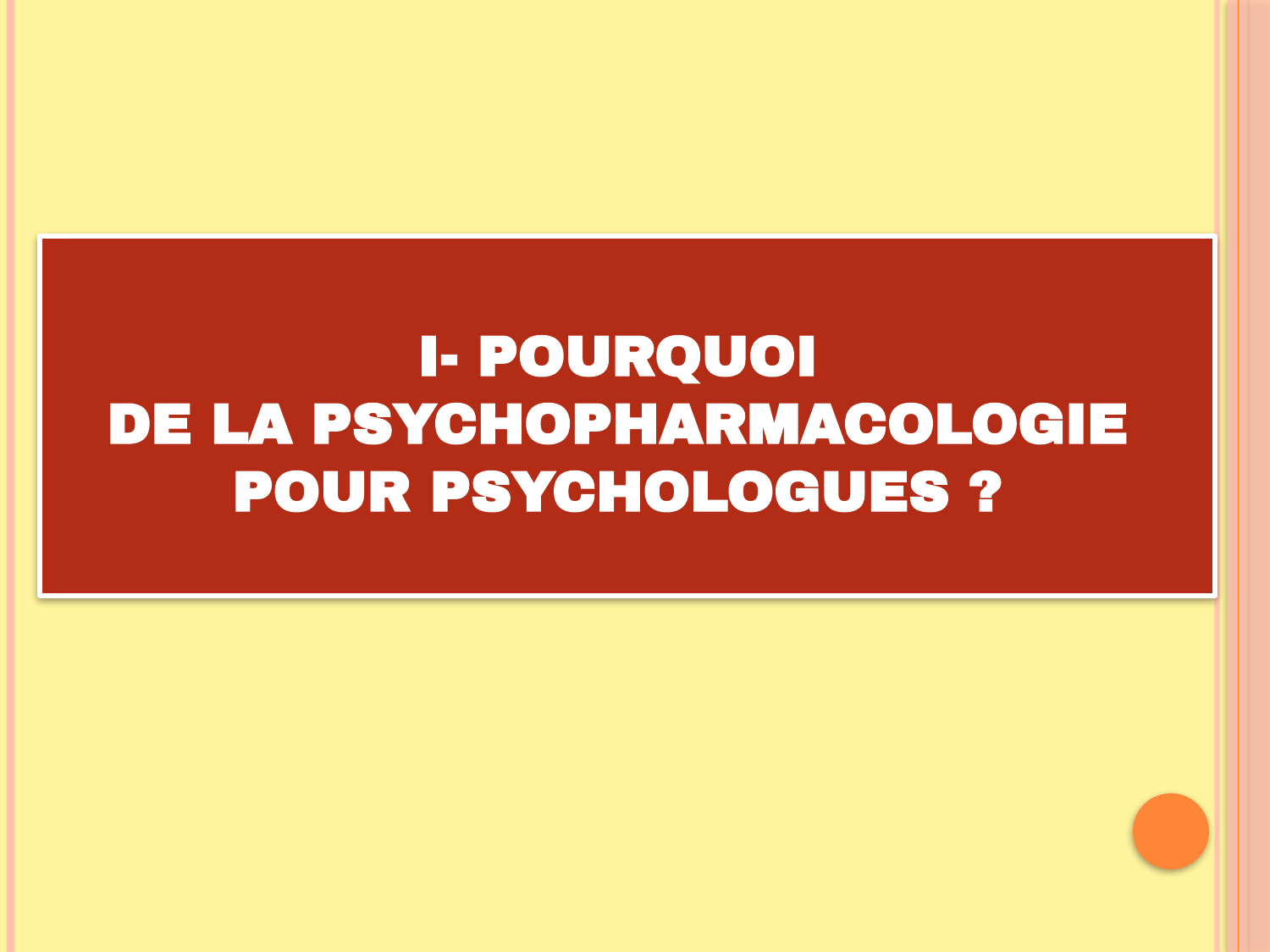

# I- POURQUOI DE LA PSYCHOPHARMACOLOGIE POUR PSYCHOLOGUES ?